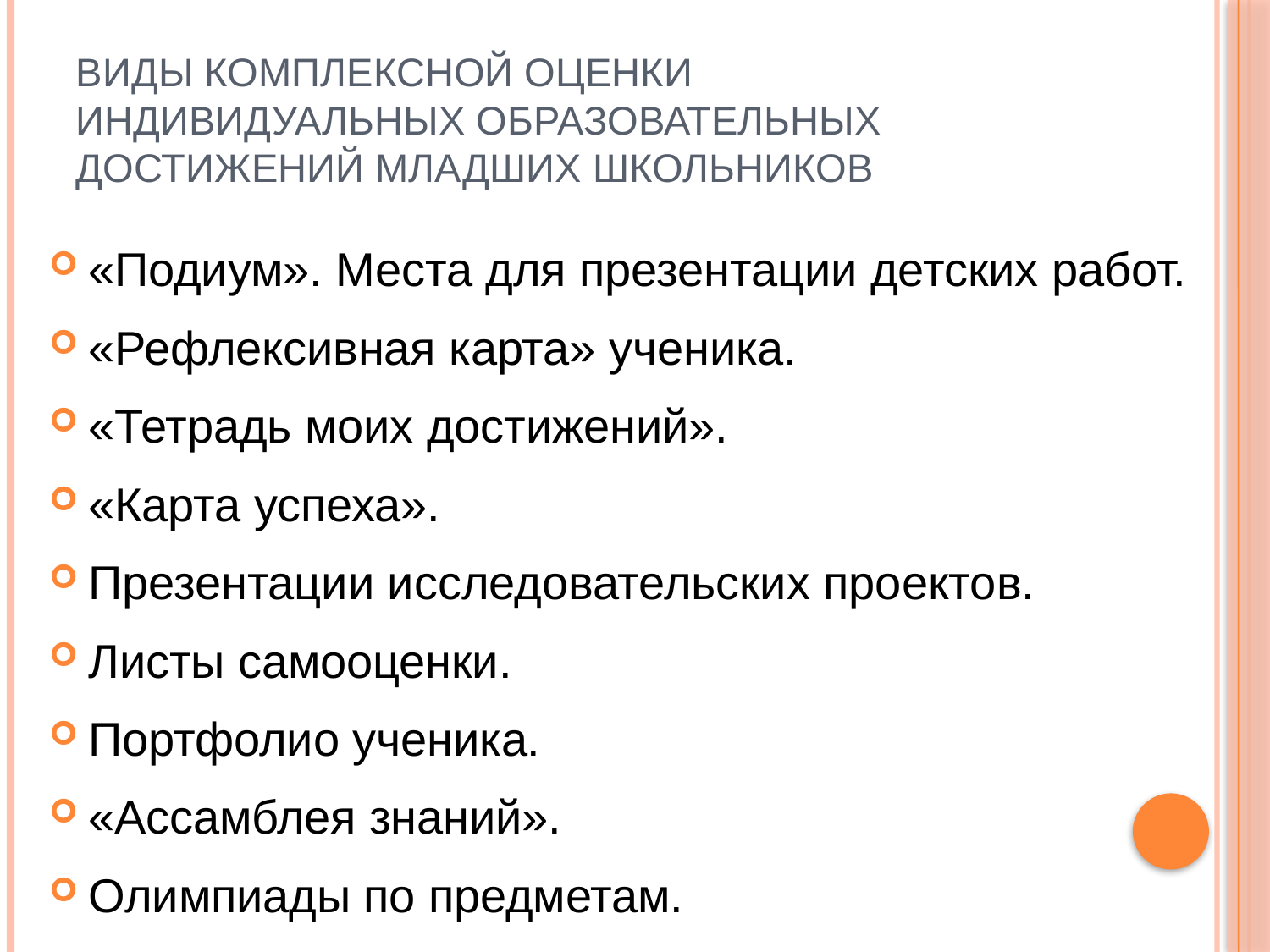

# Виды комплексной оценки индивидуальных образовательных достижений младших школьников
«Подиум». Места для презентации детских работ.
«Рефлексивная карта» ученика.
«Тетрадь моих достижений».
«Карта успеха».
Презентации исследовательских проектов.
Листы самооценки.
Портфолио ученика.
«Ассамблея знаний».
Олимпиады по предметам.